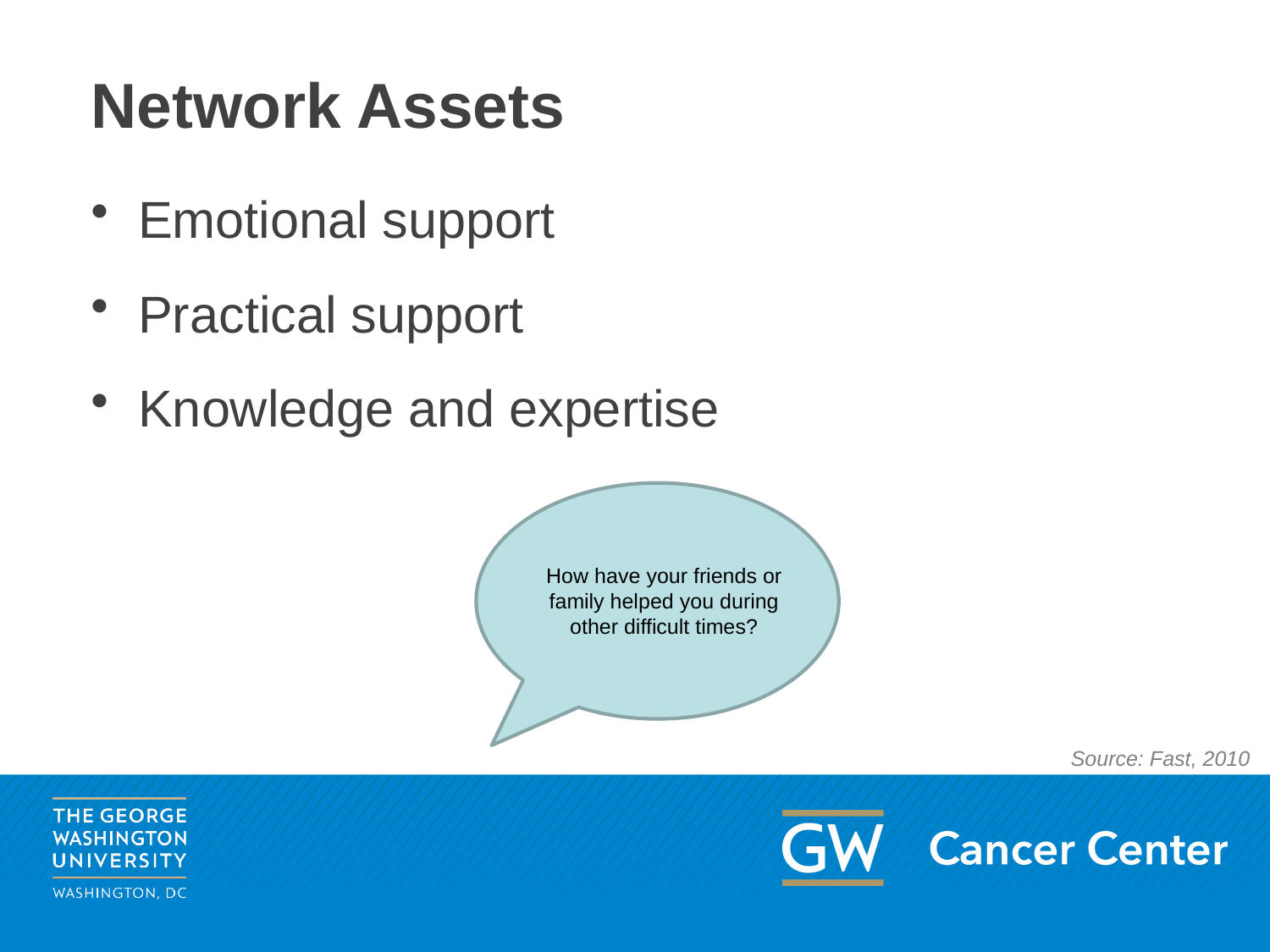

# Network Assets
Emotional support
Practical support
Knowledge and expertise

How have your friends or family helped you during other difficult times?
Source: Fast, 2010